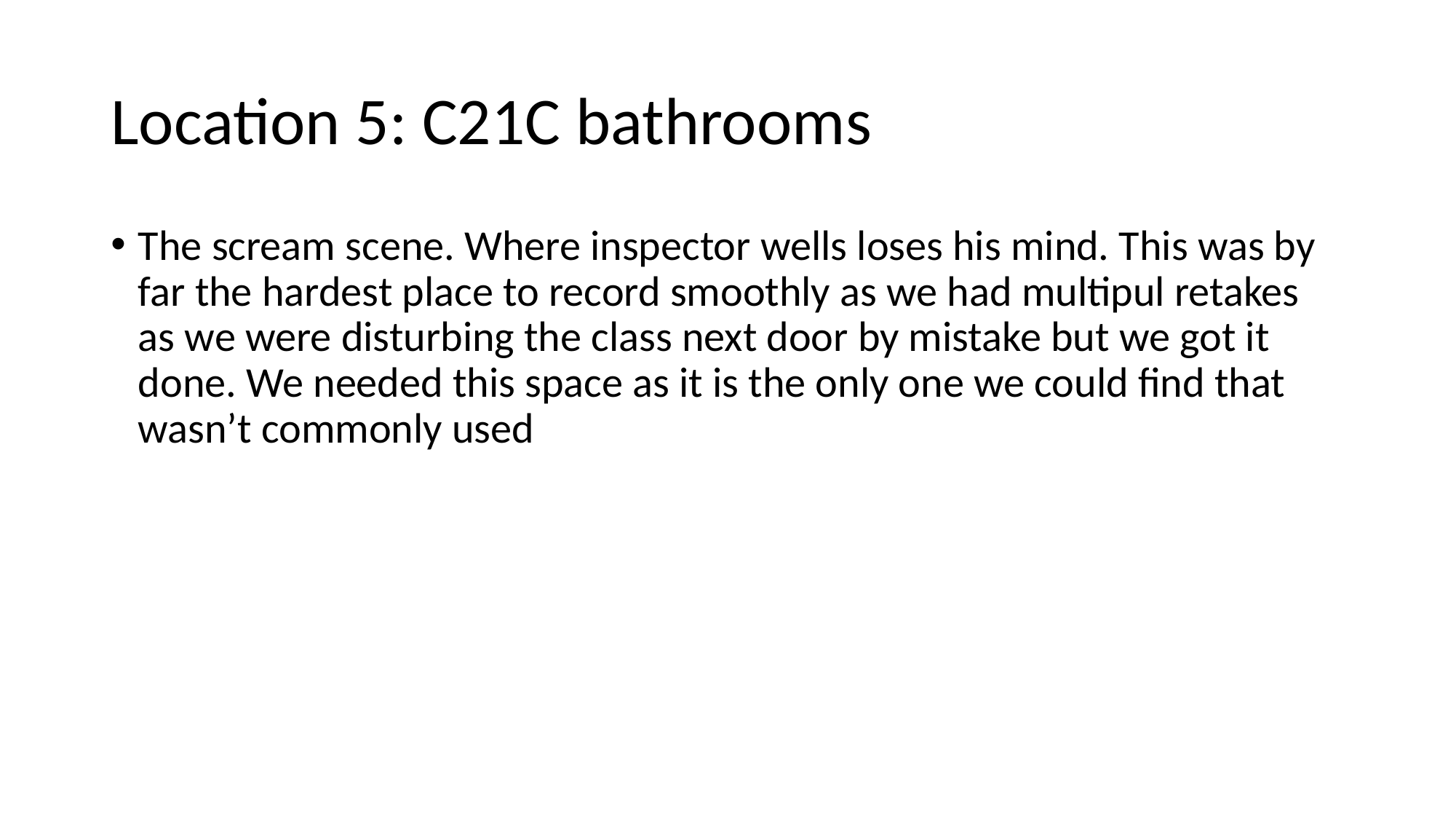

# Location 5: C21C bathrooms
The scream scene. Where inspector wells loses his mind. This was by far the hardest place to record smoothly as we had multipul retakes as we were disturbing the class next door by mistake but we got it done. We needed this space as it is the only one we could find that wasn’t commonly used